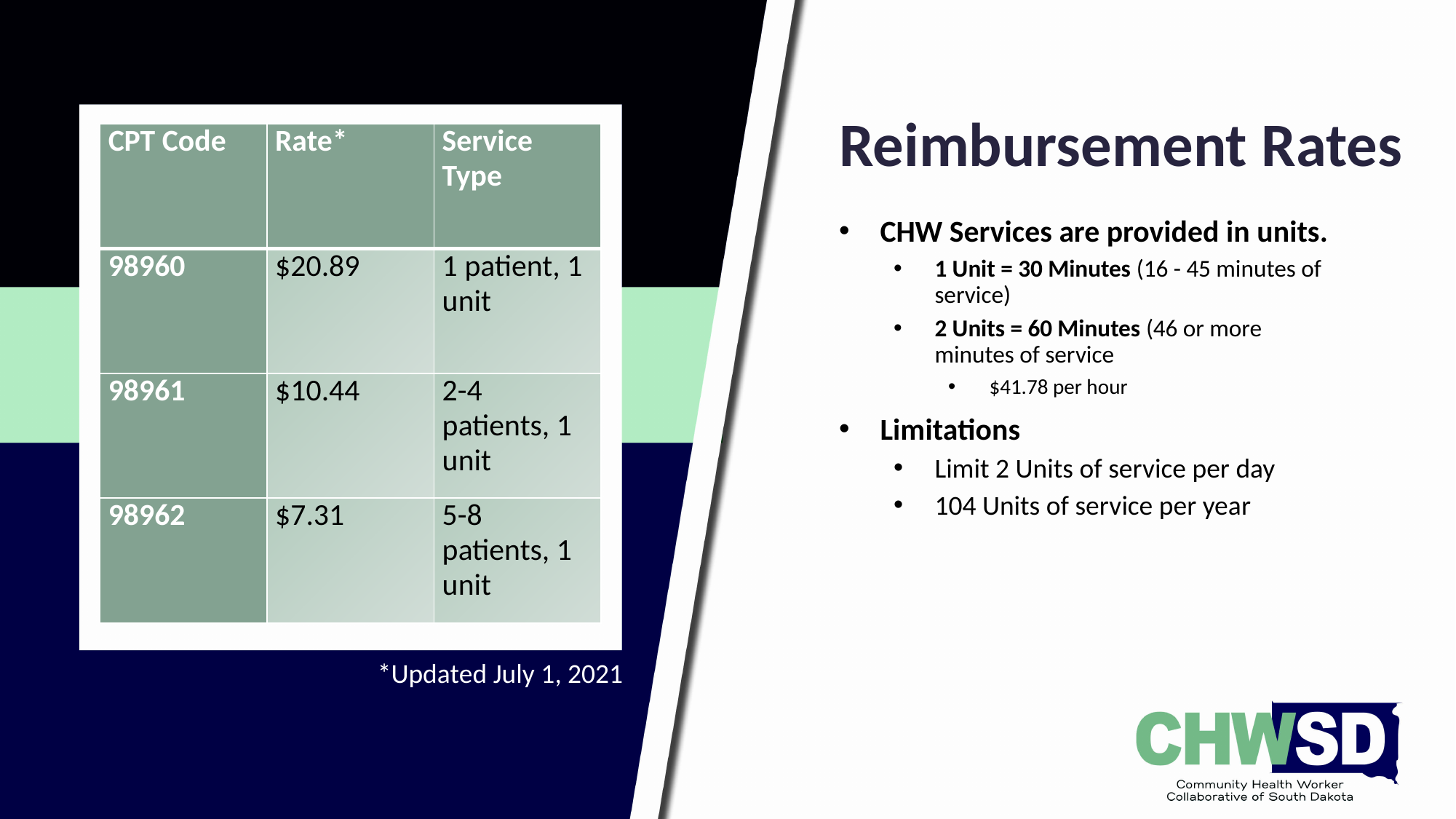

Reimbursement Rates
| CPT Code | Rate\* | Service Type |
| --- | --- | --- |
| 98960 | $20.89 | 1 patient, 1 unit |
| 98961 | $10.44 | 2-4 patients, 1 unit |
| 98962 | $7.31 | 5-8 patients, 1 unit |
CHW Services are provided in units.
1 Unit = 30 Minutes (16 - 45 minutes of service)
2 Units = 60 Minutes (46 or more minutes of service
$41.78 per hour
Limitations
Limit 2 Units of service per day
104 Units of service per year
*Updated July 1, 2021